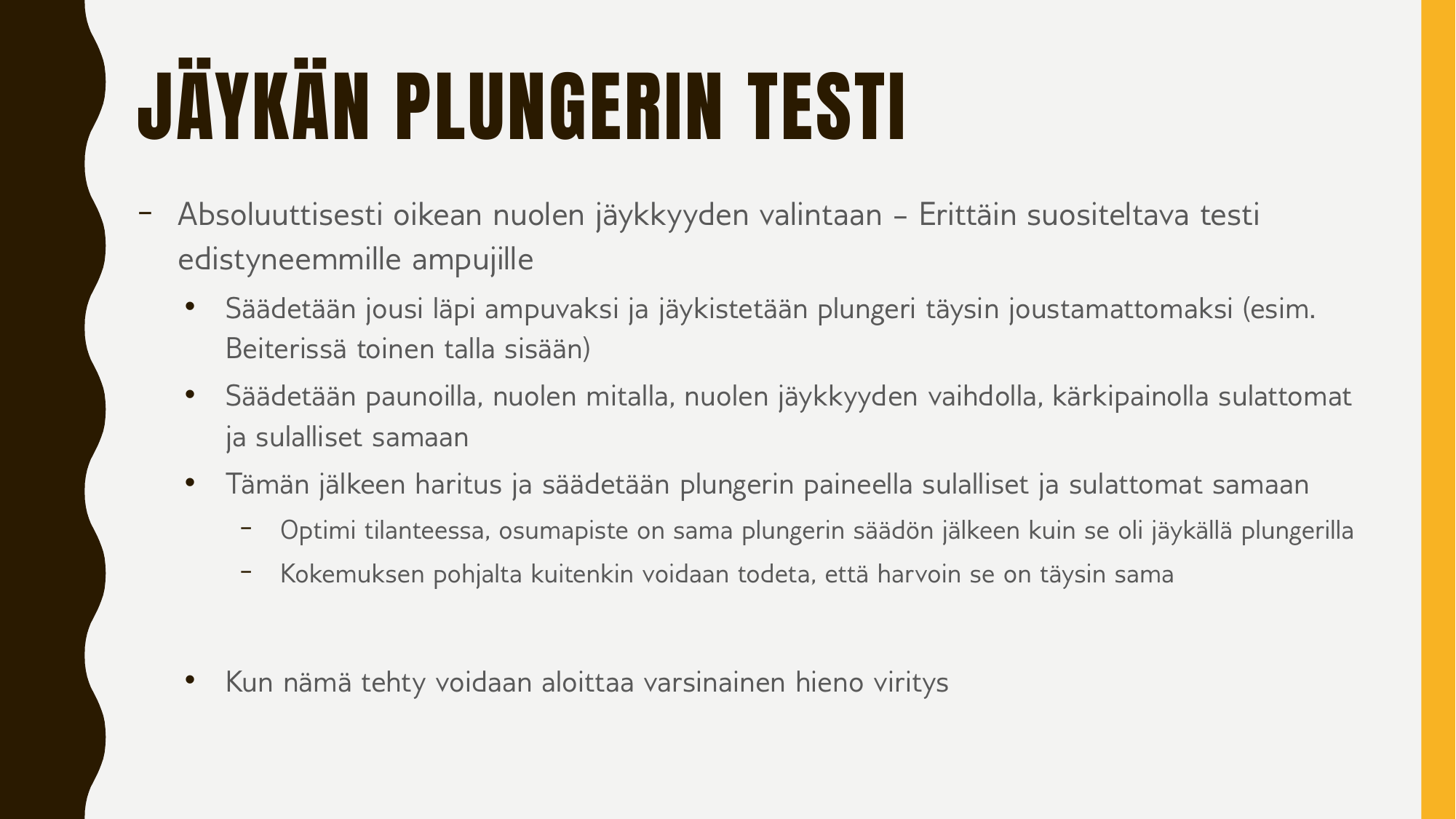

# JÄYKÄN PLUNGERIN TESTI
Absoluuttisesti oikean nuolen jäykkyyden valintaan – Erittäin suositeltava testi edistyneemmille ampujille
Säädetään jousi läpi ampuvaksi ja jäykistetään plungeri täysin joustamattomaksi (esim. Beiterissä toinen talla sisään)
Säädetään paunoilla, nuolen mitalla, nuolen jäykkyyden vaihdolla, kärkipainolla sulattomat ja sulalliset samaan
Tämän jälkeen haritus ja säädetään plungerin paineella sulalliset ja sulattomat samaan
Optimi tilanteessa, osumapiste on sama plungerin säädön jälkeen kuin se oli jäykällä plungerilla
Kokemuksen pohjalta kuitenkin voidaan todeta, että harvoin se on täysin sama

Kun nämä tehty voidaan aloittaa varsinainen hieno viritys